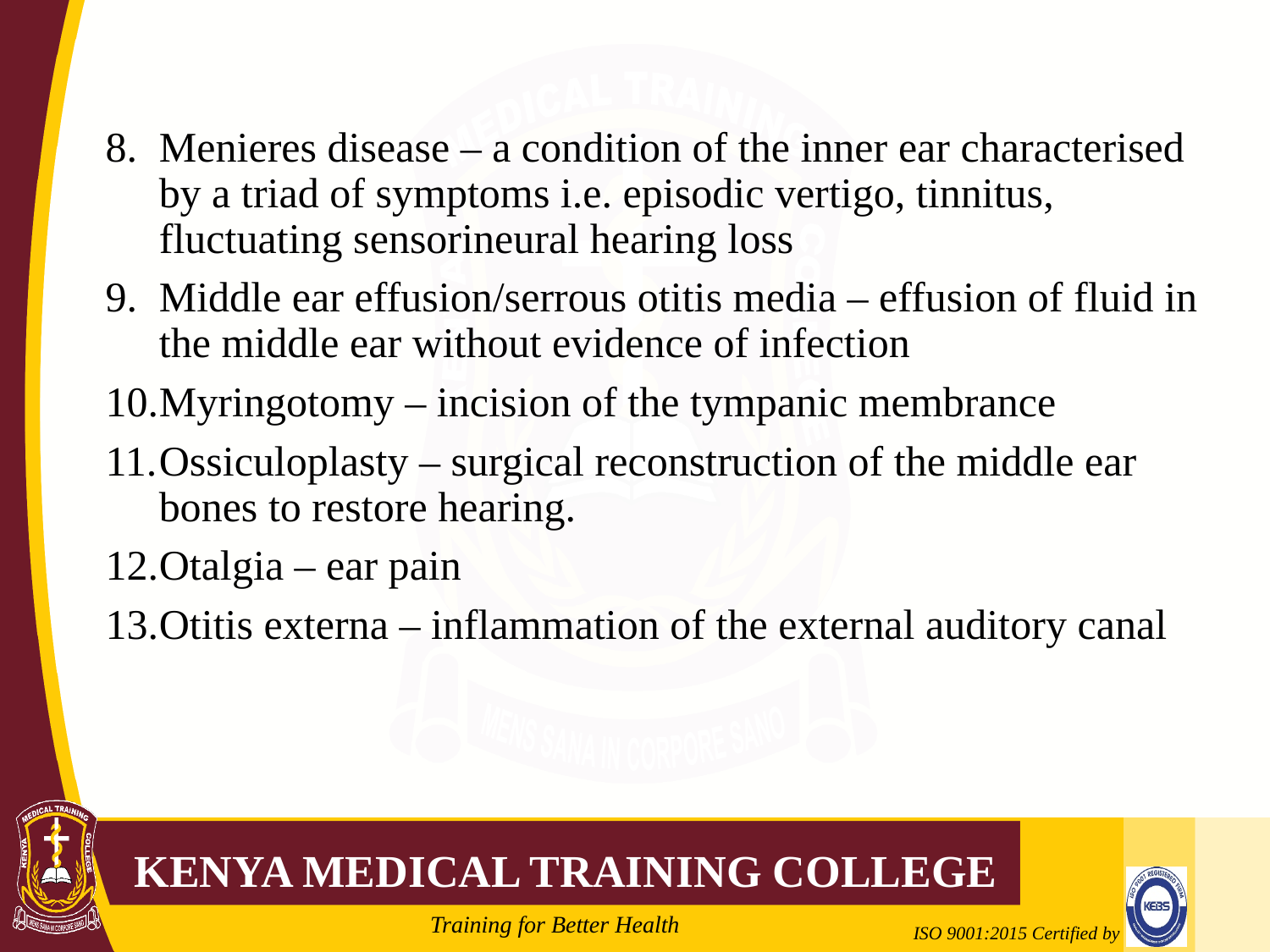

Menieres disease – a condition of the inner ear characterised by a triad of symptoms i.e. episodic vertigo, tinnitus, fluctuating sensorineural hearing loss
Middle ear effusion/serrous otitis media – effusion of fluid in the middle ear without evidence of infection
Myringotomy – incision of the tympanic membrance
Ossiculoplasty – surgical reconstruction of the middle ear bones to restore hearing.
Otalgia – ear pain
Otitis externa – inflammation of the external auditory canal
#